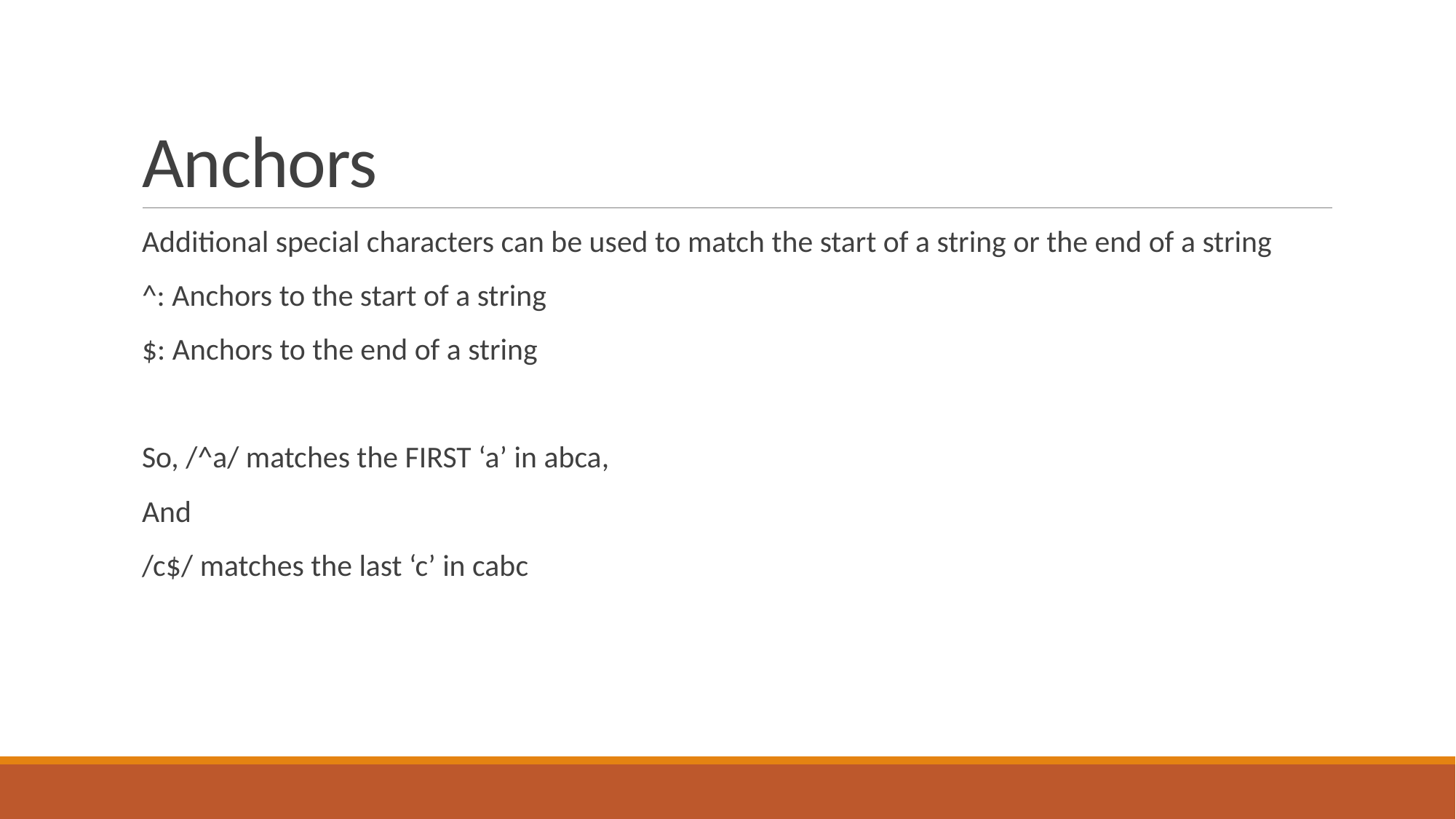

# Anchors
Additional special characters can be used to match the start of a string or the end of a string
^: Anchors to the start of a string
$: Anchors to the end of a string

So, /^a/ matches the FIRST ‘a’ in abca,
And
/c$/ matches the last ‘c’ in cabc